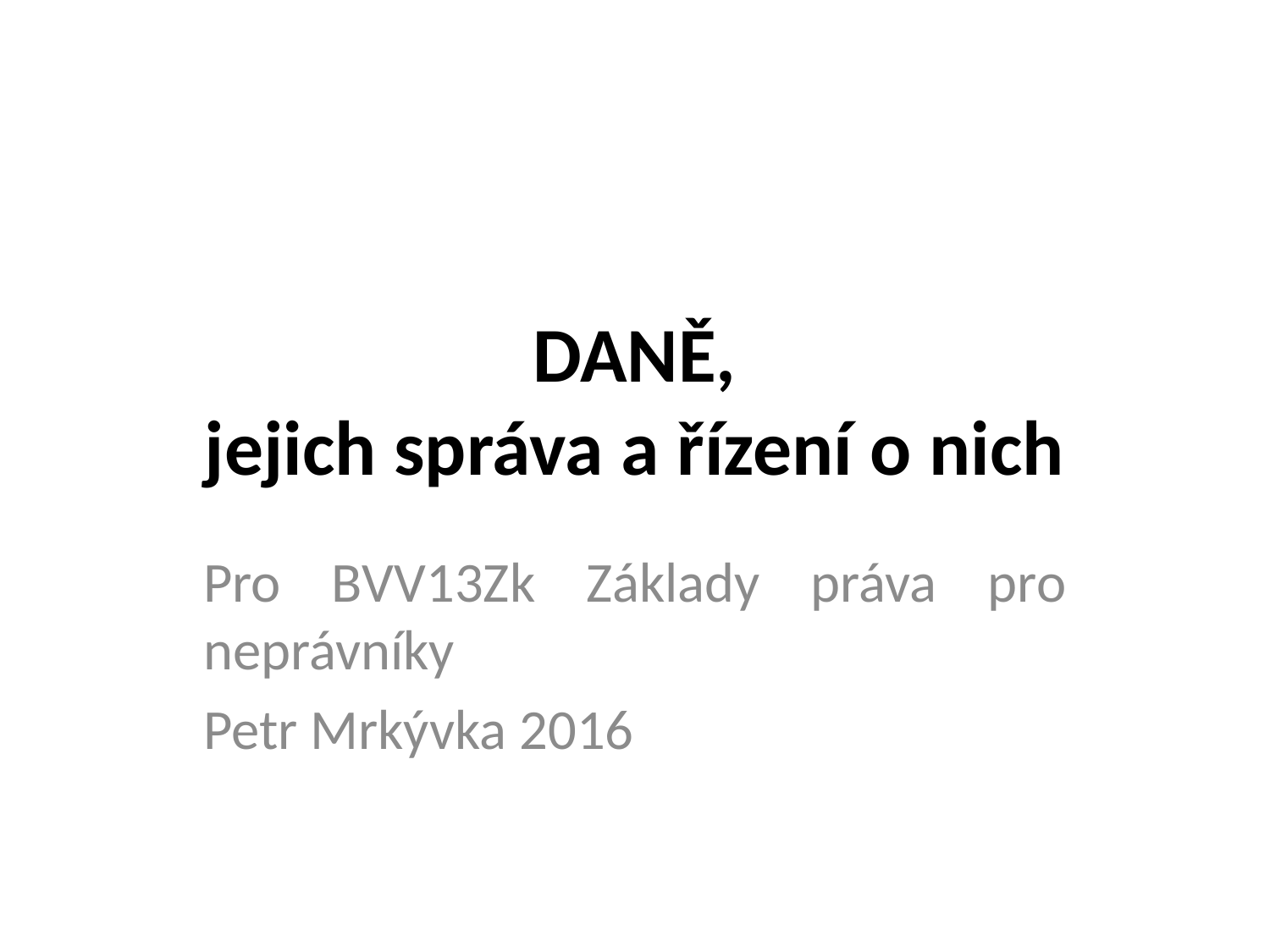

# DANĚ, jejich správa a řízení o nich
Pro BVV13Zk Základy práva pro neprávníky
Petr Mrkývka 2016